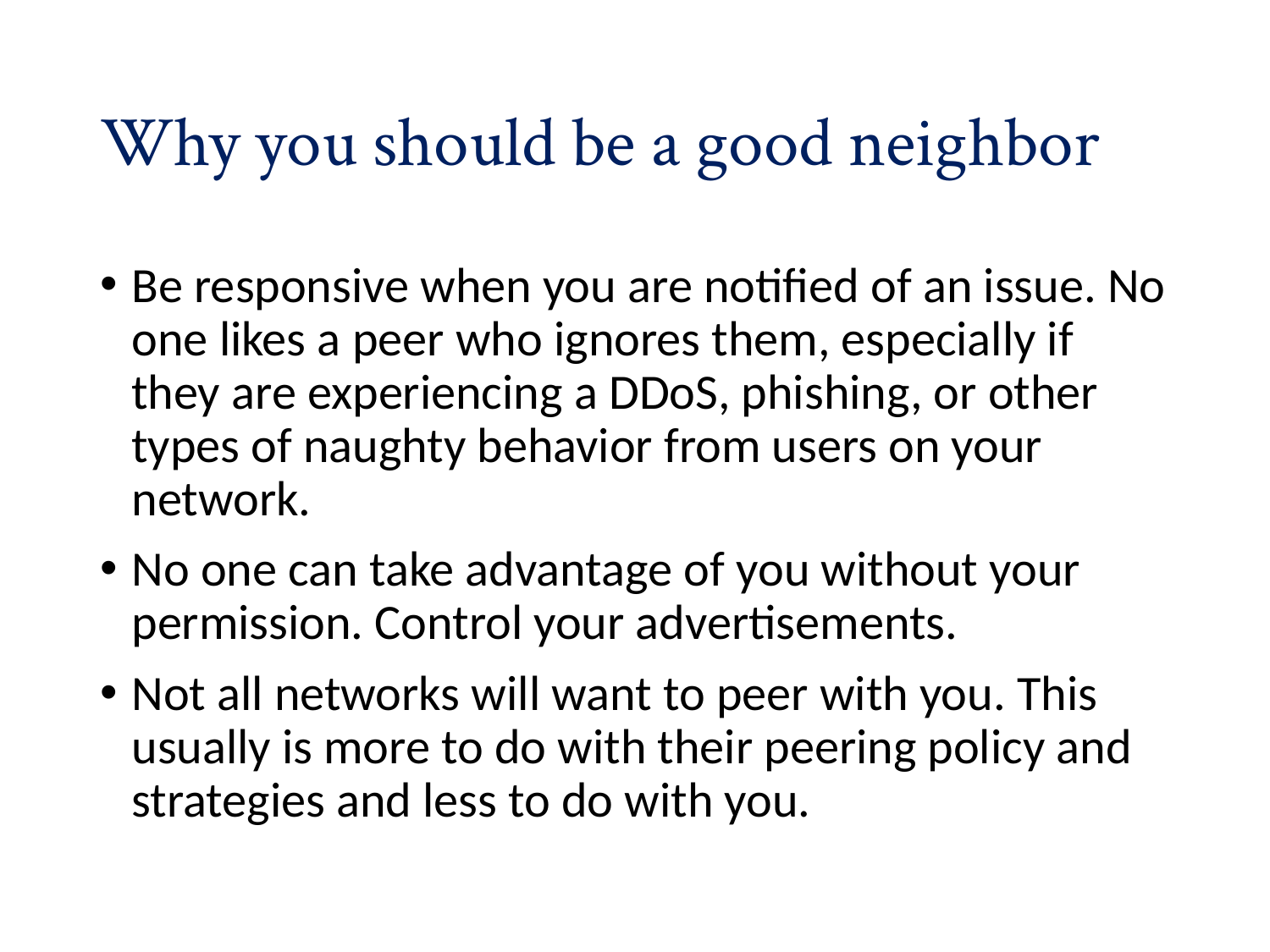

# Why you should be a good neighbor
Be responsive when you are notified of an issue. No one likes a peer who ignores them, especially if they are experiencing a DDoS, phishing, or other types of naughty behavior from users on your network.
No one can take advantage of you without your permission. Control your advertisements.
Not all networks will want to peer with you. This usually is more to do with their peering policy and strategies and less to do with you.